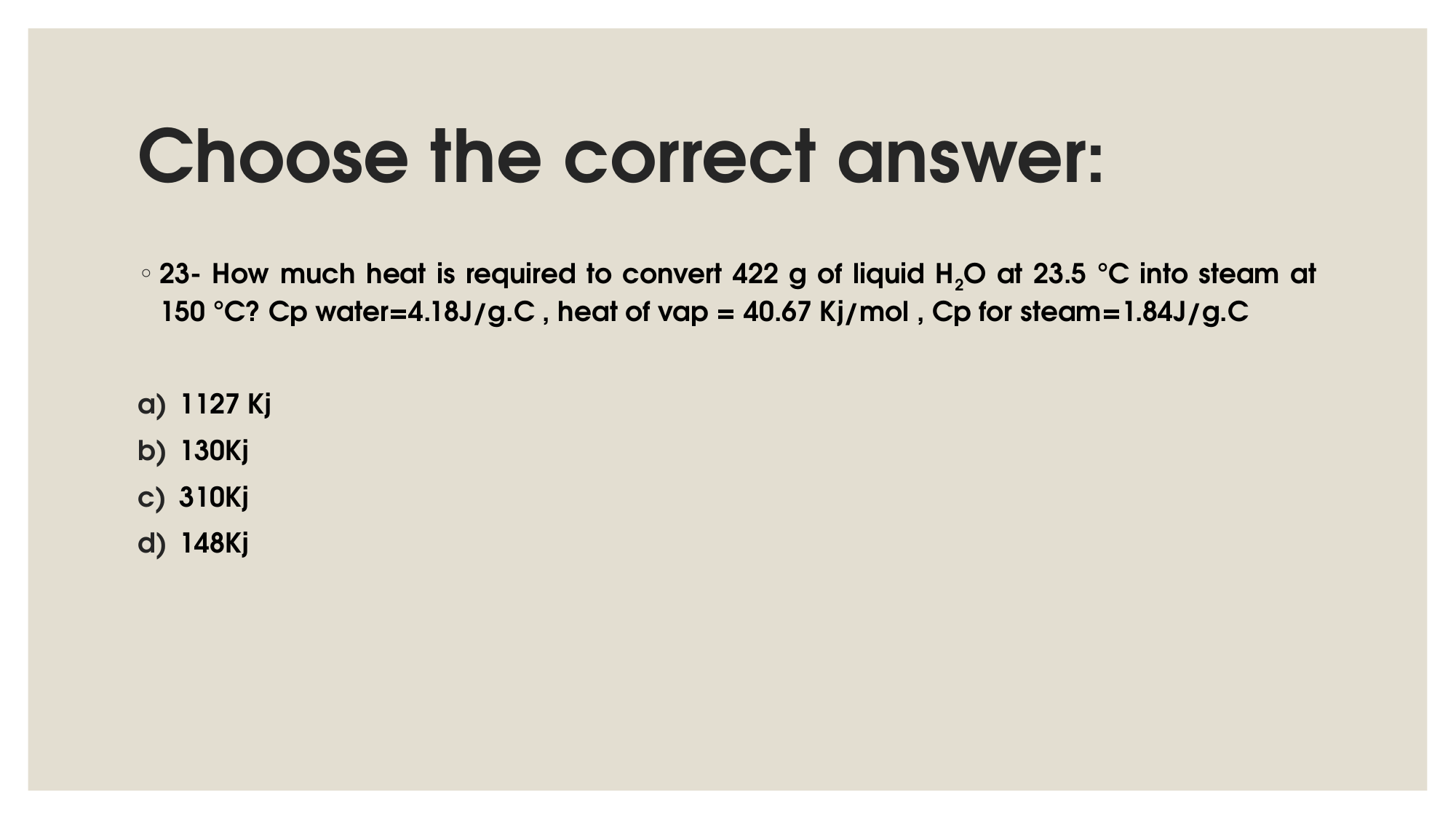

# Choose the correct answer:
23- How much heat is required to convert 422 g of liquid H2O at 23.5 °C into steam at 150 °C? Cp water=4.18J/g.C , heat of vap = 40.67 Kj/mol , Cp for steam=1.84J/g.C

1127 Kj
130Kj
310Kj
148Kj